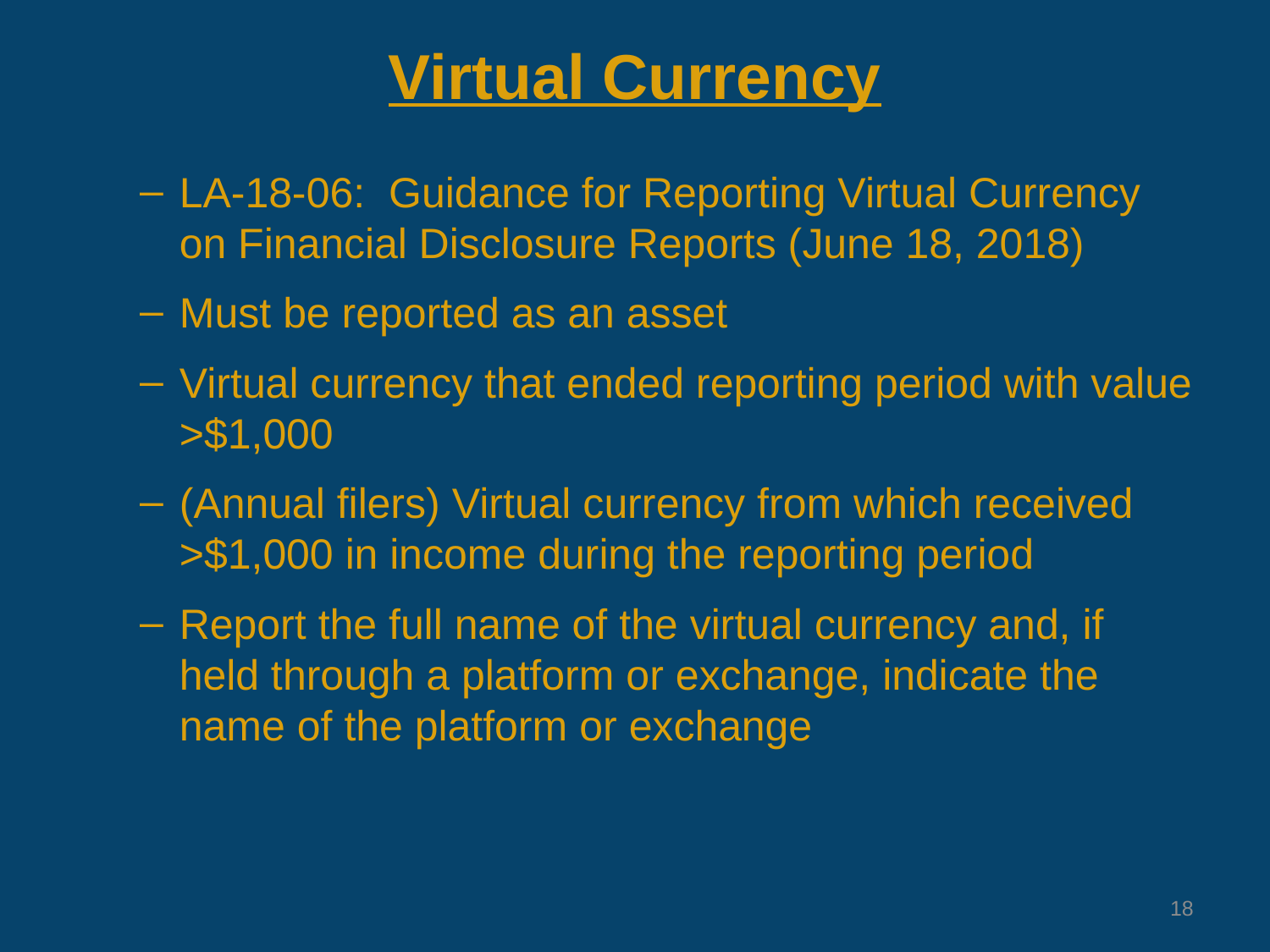

# Virtual Currency
LA-18-06:  Guidance for Reporting Virtual Currency on Financial Disclosure Reports (June 18, 2018)
Must be reported as an asset
Virtual currency that ended reporting period with value >$1,000
(Annual filers) Virtual currency from which received >$1,000 in income during the reporting period
Report the full name of the virtual currency and, if held through a platform or exchange, indicate the name of the platform or exchange
18